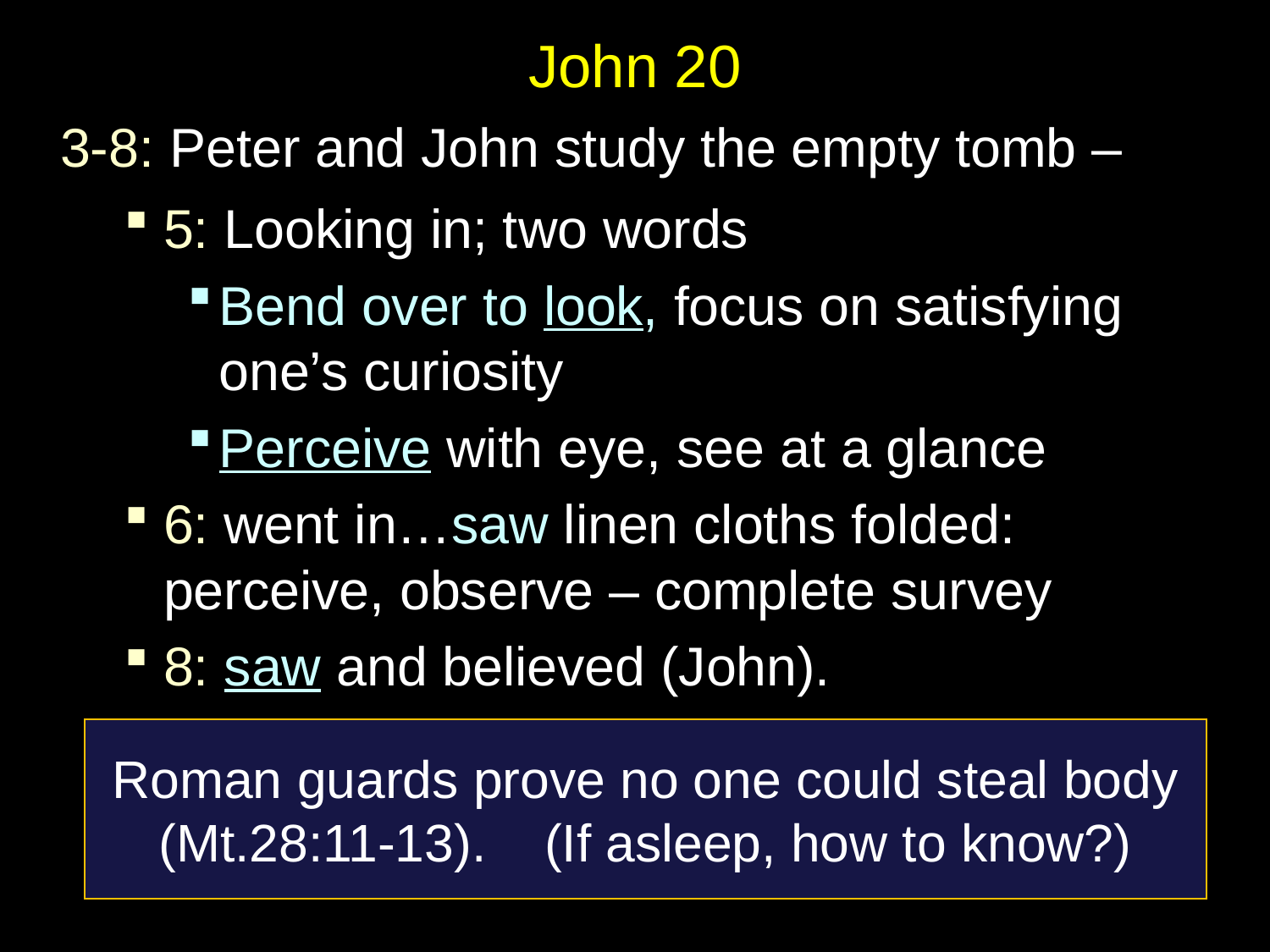

# John 20
3-8: Peter and John study the empty tomb –
5: Looking in; two words
Bend over to look, focus on satisfying one’s curiosity
Perceive with eye, see at a glance
6: went in…saw linen cloths folded: perceive, observe – complete survey
8: saw and believed (John).
Roman guards prove no one could steal body (Mt.28:11-13).    (If asleep, how to know?)